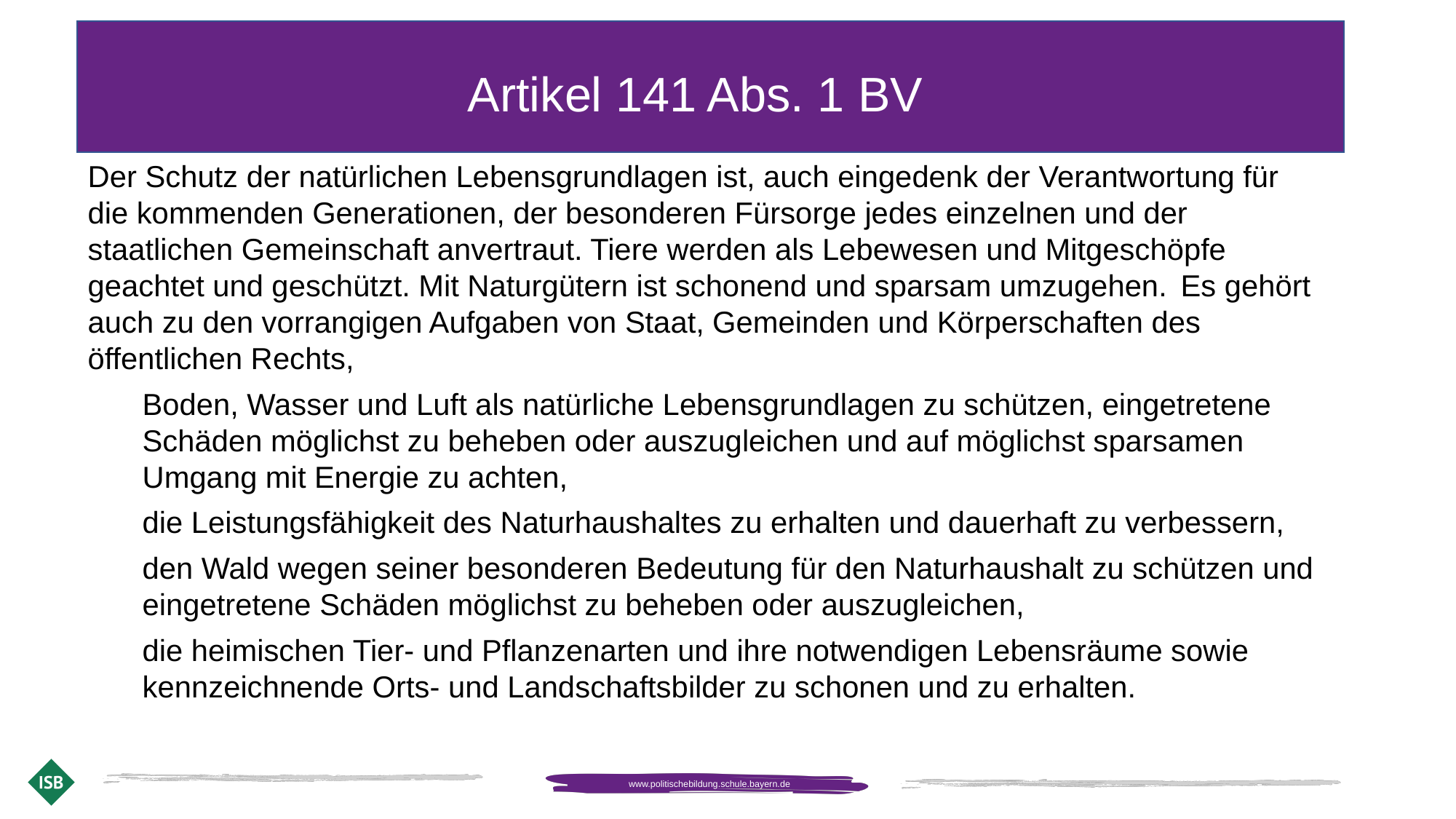

Artikel 141 Abs. 1 BV
Der Schutz der natürlichen Lebensgrundlagen ist, auch eingedenk der Verantwortung für die kommenden Generationen, der besonderen Fürsorge jedes einzelnen und der staatlichen Gemeinschaft anvertraut. Tiere werden als Lebewesen und Mitgeschöpfe geachtet und geschützt. Mit Naturgütern ist schonend und sparsam umzugehen.  Es gehört auch zu den vorrangigen Aufgaben von Staat, Gemeinden und Körperschaften des öffentlichen Rechts,
Boden, Wasser und Luft als natürliche Lebensgrundlagen zu schützen, eingetretene Schäden möglichst zu beheben oder auszugleichen und auf möglichst sparsamen Umgang mit Energie zu achten,
die Leistungsfähigkeit des Naturhaushaltes zu erhalten und dauerhaft zu verbessern,
den Wald wegen seiner besonderen Bedeutung für den Naturhaushalt zu schützen und eingetretene Schäden möglichst zu beheben oder auszugleichen,
die heimischen Tier- und Pflanzenarten und ihre notwendigen Lebensräume sowie kennzeichnende Orts- und Landschaftsbilder zu schonen und zu erhalten.